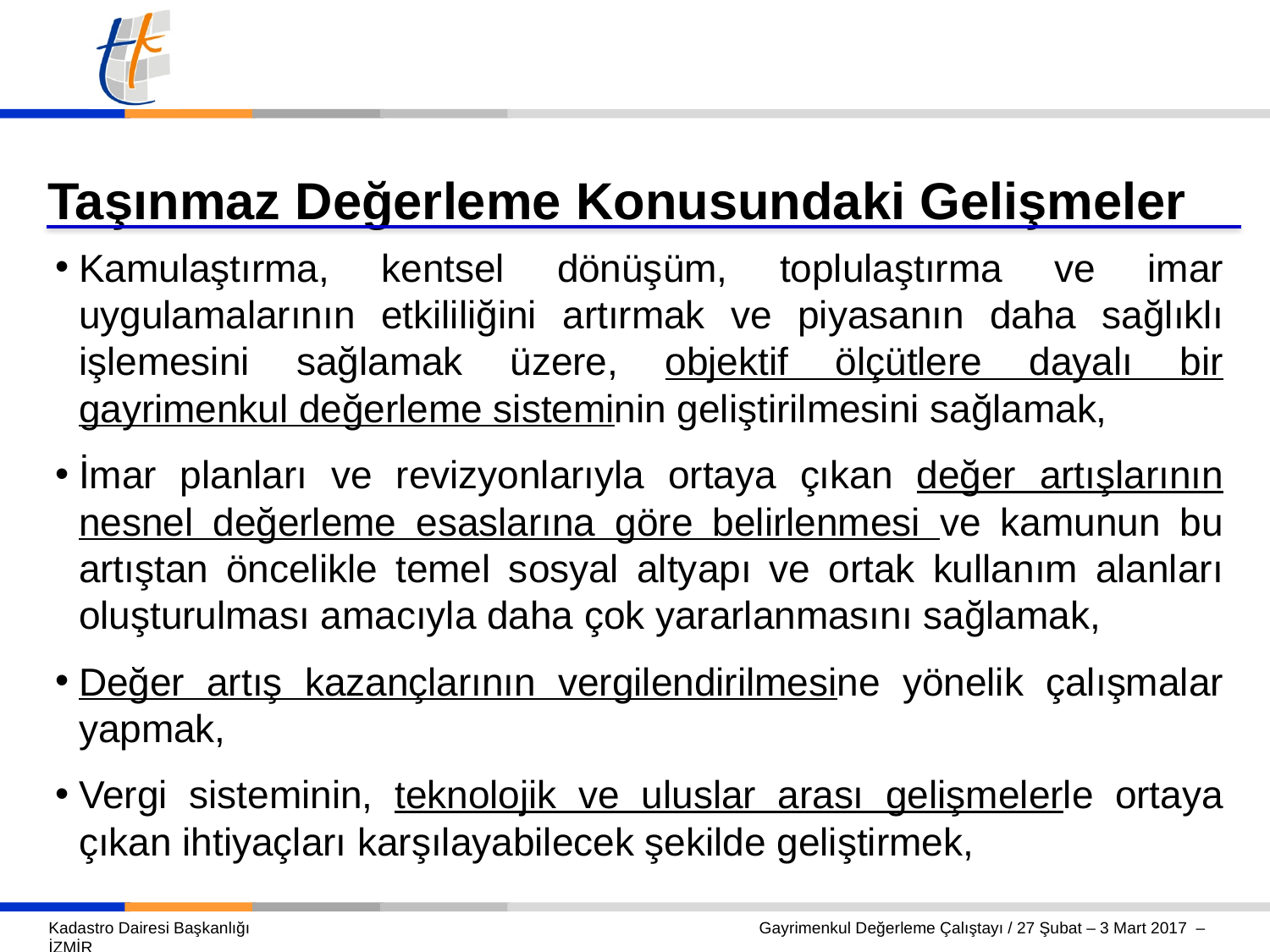

Taşınmaz Değerleme Konusundaki Gelişmeler
Kamulaştırma, kentsel dönüşüm, toplulaştırma ve imar uygulamalarının etkililiğini artırmak ve piyasanın daha sağlıklı işlemesini sağlamak üzere, objektif ölçütlere dayalı bir gayrimenkul değerleme sisteminin geliştirilmesini sağlamak,
İmar planları ve revizyonlarıyla ortaya çıkan değer artışlarının nesnel değerleme esaslarına göre belirlenmesi ve kamunun bu artıştan öncelikle temel sosyal altyapı ve ortak kullanım alanları oluşturulması amacıyla daha çok yararlanmasını sağlamak,
Değer artış kazançlarının vergilendirilmesine yönelik çalışmalar yapmak,
Vergi sisteminin, teknolojik ve uluslar arası gelişmelerle ortaya çıkan ihtiyaçları karşılayabilecek şekilde geliştirmek,